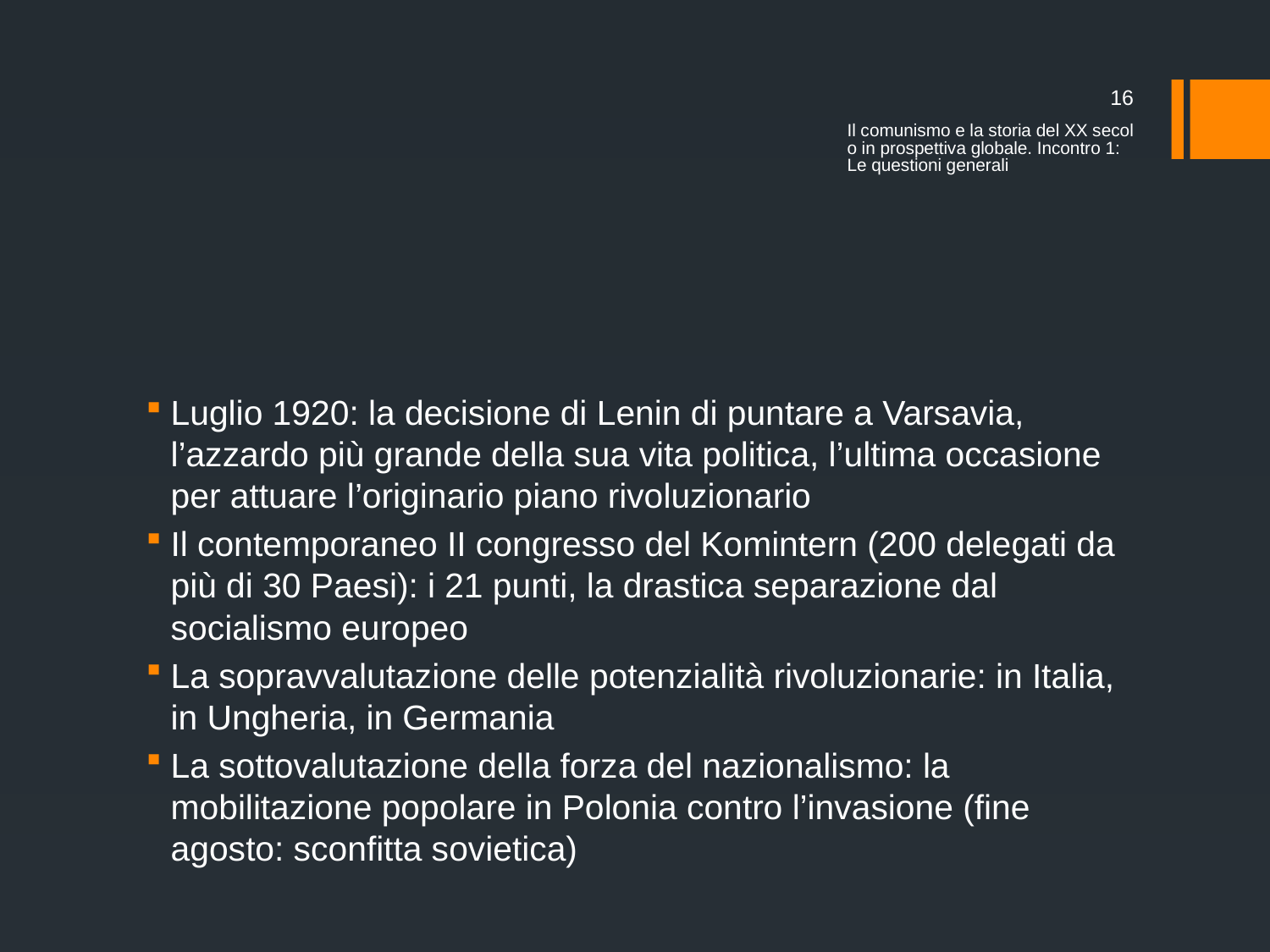

16
Il comunismo e la storia del XX secolo in prospettiva globale. Incontro 1: Le questioni generali
#
Luglio 1920: la decisione di Lenin di puntare a Varsavia, l’azzardo più grande della sua vita politica, l’ultima occasione per attuare l’originario piano rivoluzionario
Il contemporaneo II congresso del Komintern (200 delegati da più di 30 Paesi): i 21 punti, la drastica separazione dal socialismo europeo
La sopravvalutazione delle potenzialità rivoluzionarie: in Italia, in Ungheria, in Germania
La sottovalutazione della forza del nazionalismo: la mobilitazione popolare in Polonia contro l’invasione (fine agosto: sconfitta sovietica)